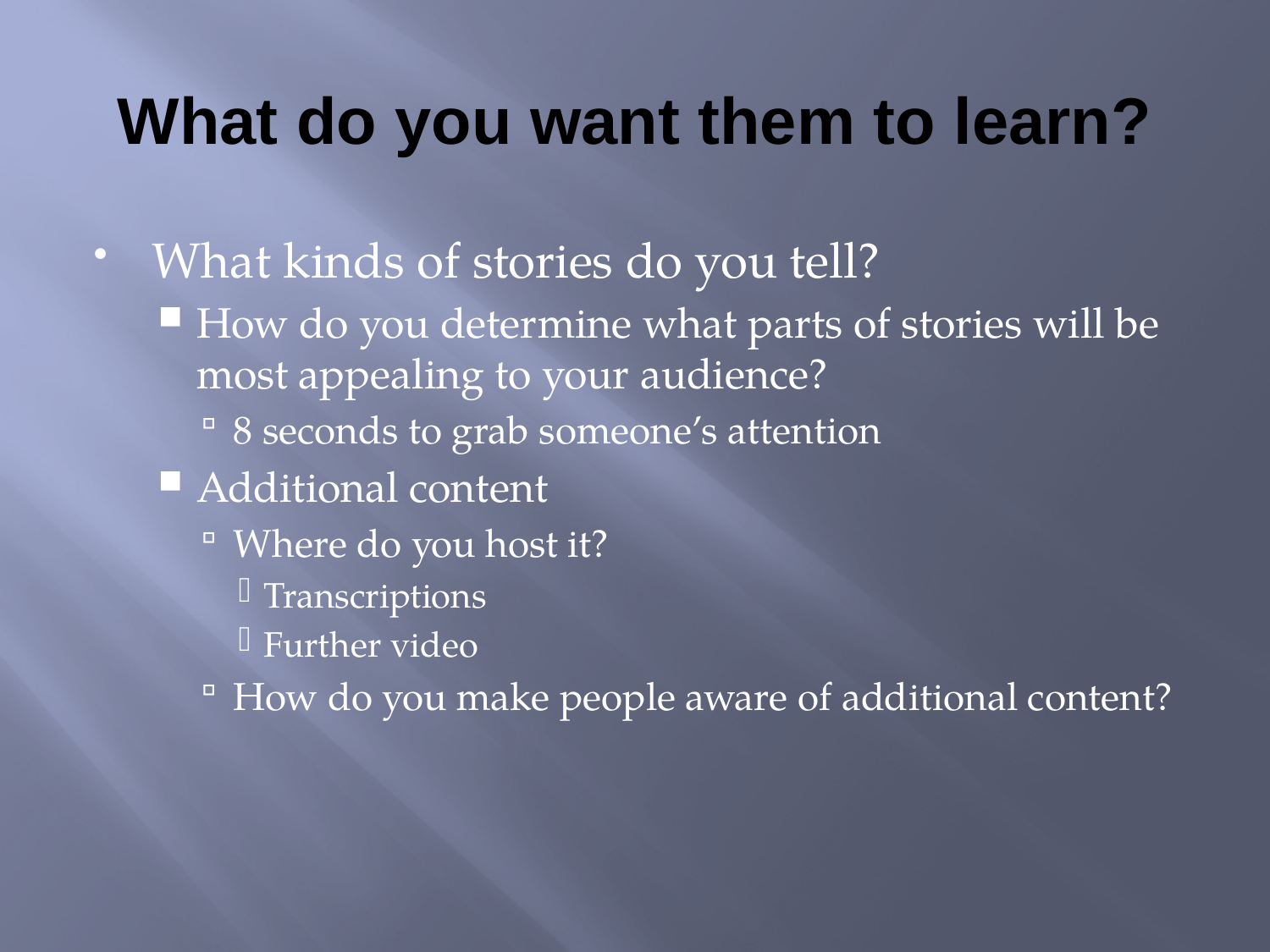

# What do you want them to learn?
What kinds of stories do you tell?
How do you determine what parts of stories will be most appealing to your audience?
8 seconds to grab someone’s attention
Additional content
Where do you host it?
Transcriptions
Further video
How do you make people aware of additional content?